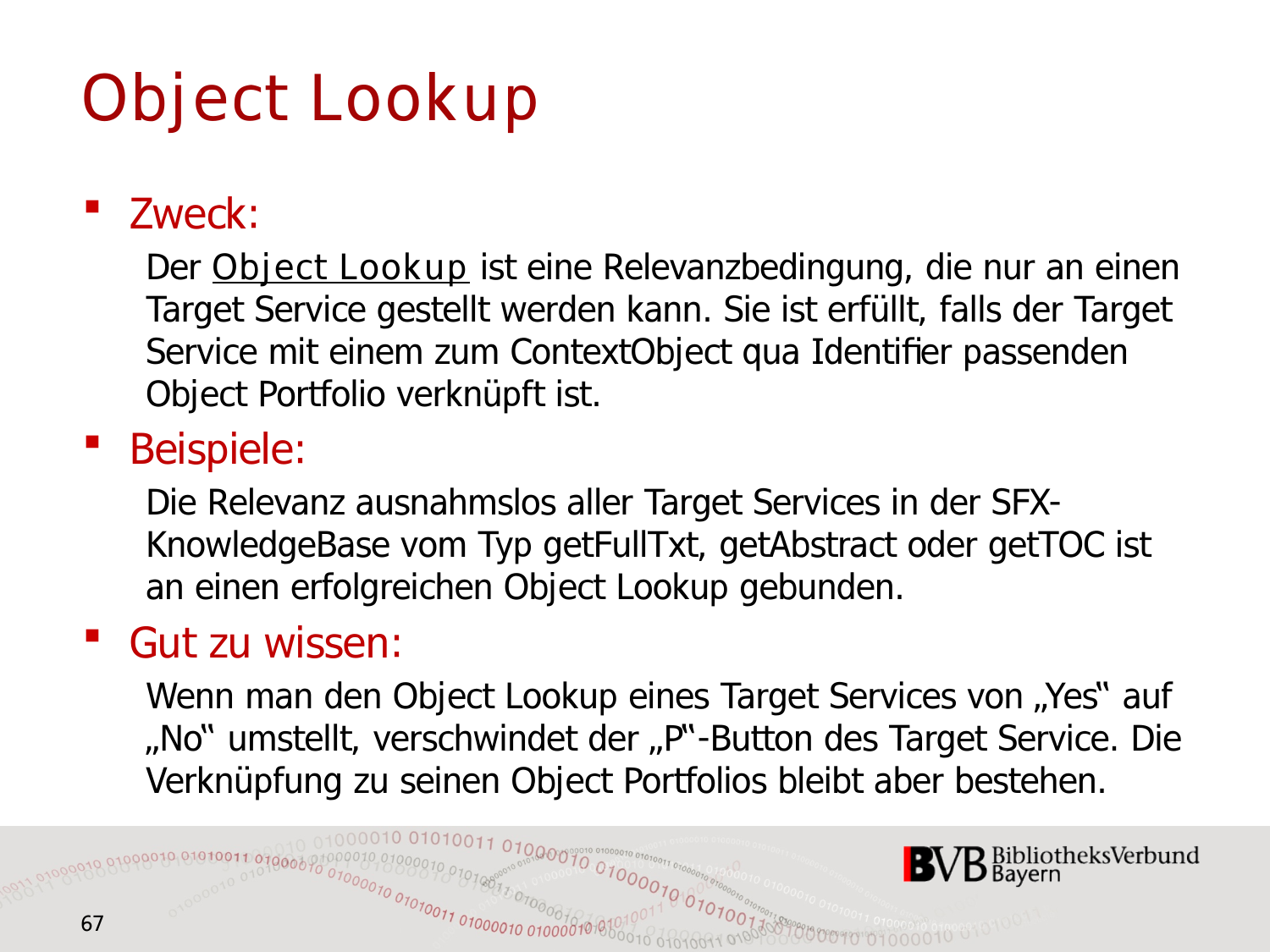

# Object Lookup
Zweck:
Der Object Lookup ist eine Relevanzbedingung, die nur an einen Target Service gestellt werden kann. Sie ist erfüllt, falls der Target Service mit einem zum ContextObject qua Identifier passenden Object Portfolio verknüpft ist.
Beispiele:
Die Relevanz ausnahmslos aller Target Services in der SFX-KnowledgeBase vom Typ getFullTxt, getAbstract oder getTOC ist an einen erfolgreichen Object Lookup gebunden.
Gut zu wissen:
Wenn man den Object Lookup eines Target Services von „Yes“ auf „No“ umstellt, verschwindet der „P“-Button des Target Service. Die Verknüpfung zu seinen Object Portfolios bleibt aber bestehen.
67